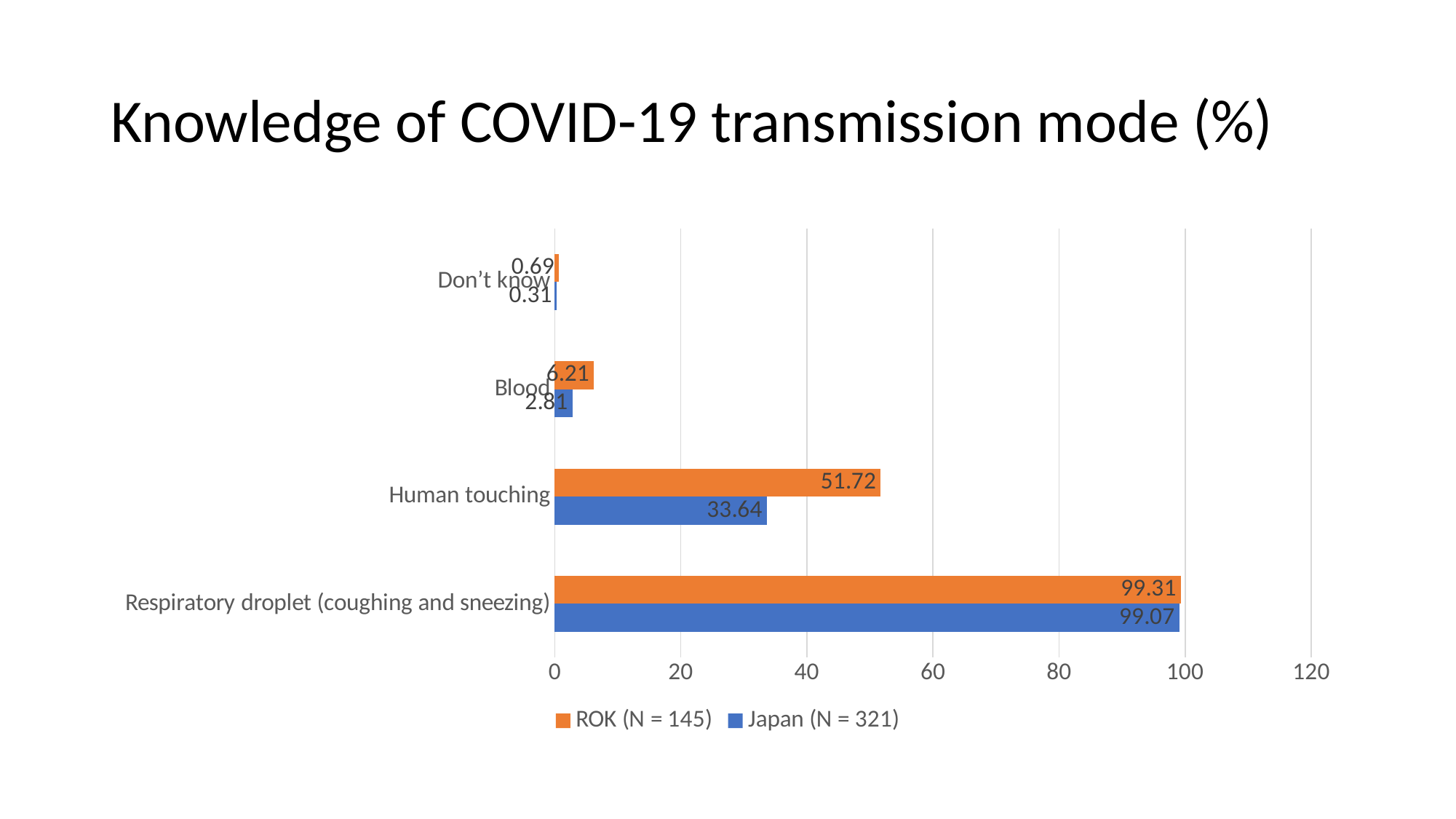

# Knowledge of COVID-19 transmission mode (%)

### Chart

| Category | Japan (N = 321) | ROK (N = 145) |
|---|---|---|
| Respiratory droplet (coughing and sneezing) | 99.07 | 99.31 |
| Human touching | 33.64 | 51.72 |
| Blood | 2.81 | 6.21 |
| Don’t know | 0.31 | 0.69 |